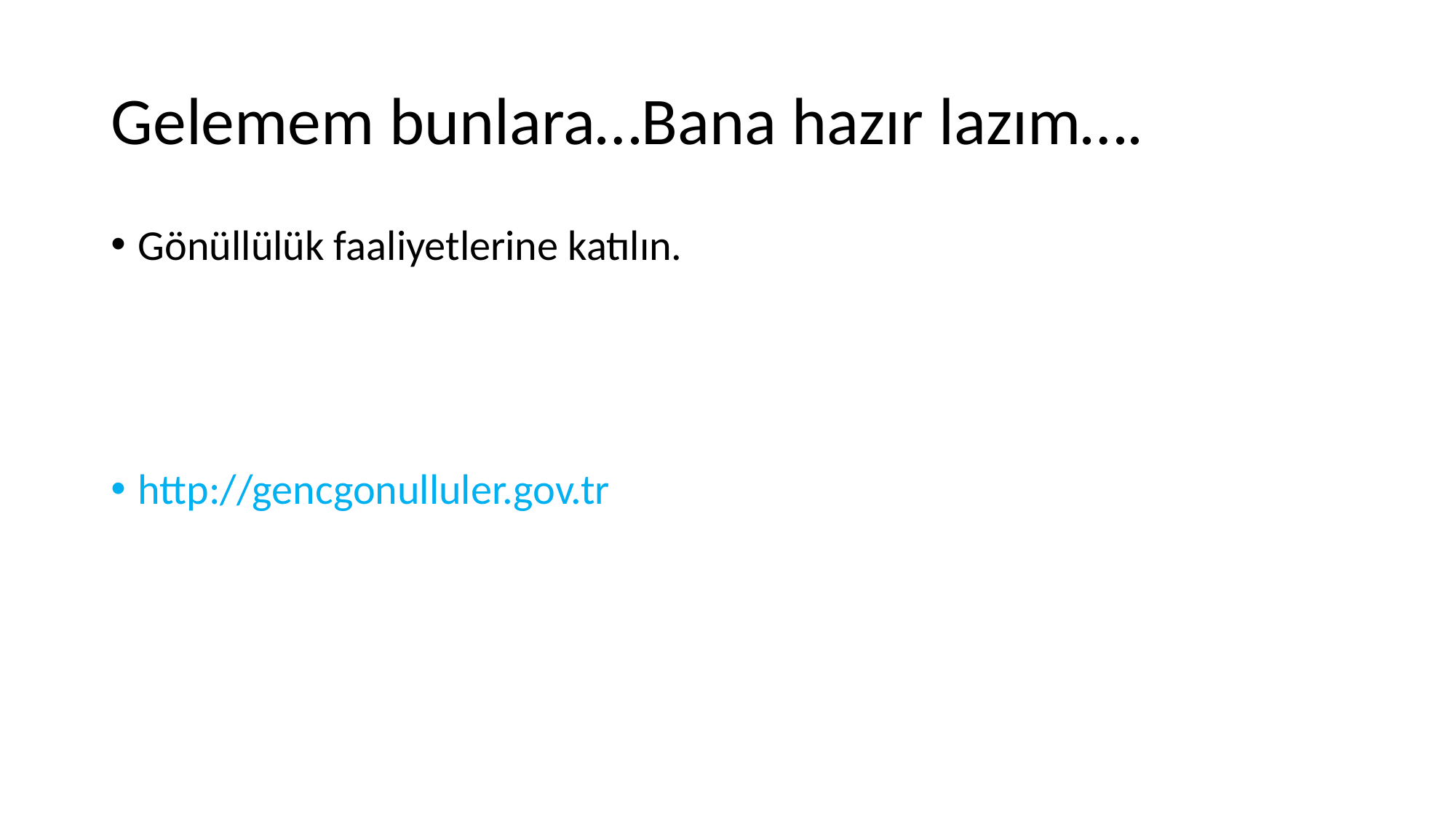

# Gelemem bunlara…Bana hazır lazım….
Gönüllülük faaliyetlerine katılın.

http://gencgonulluler.gov.tr